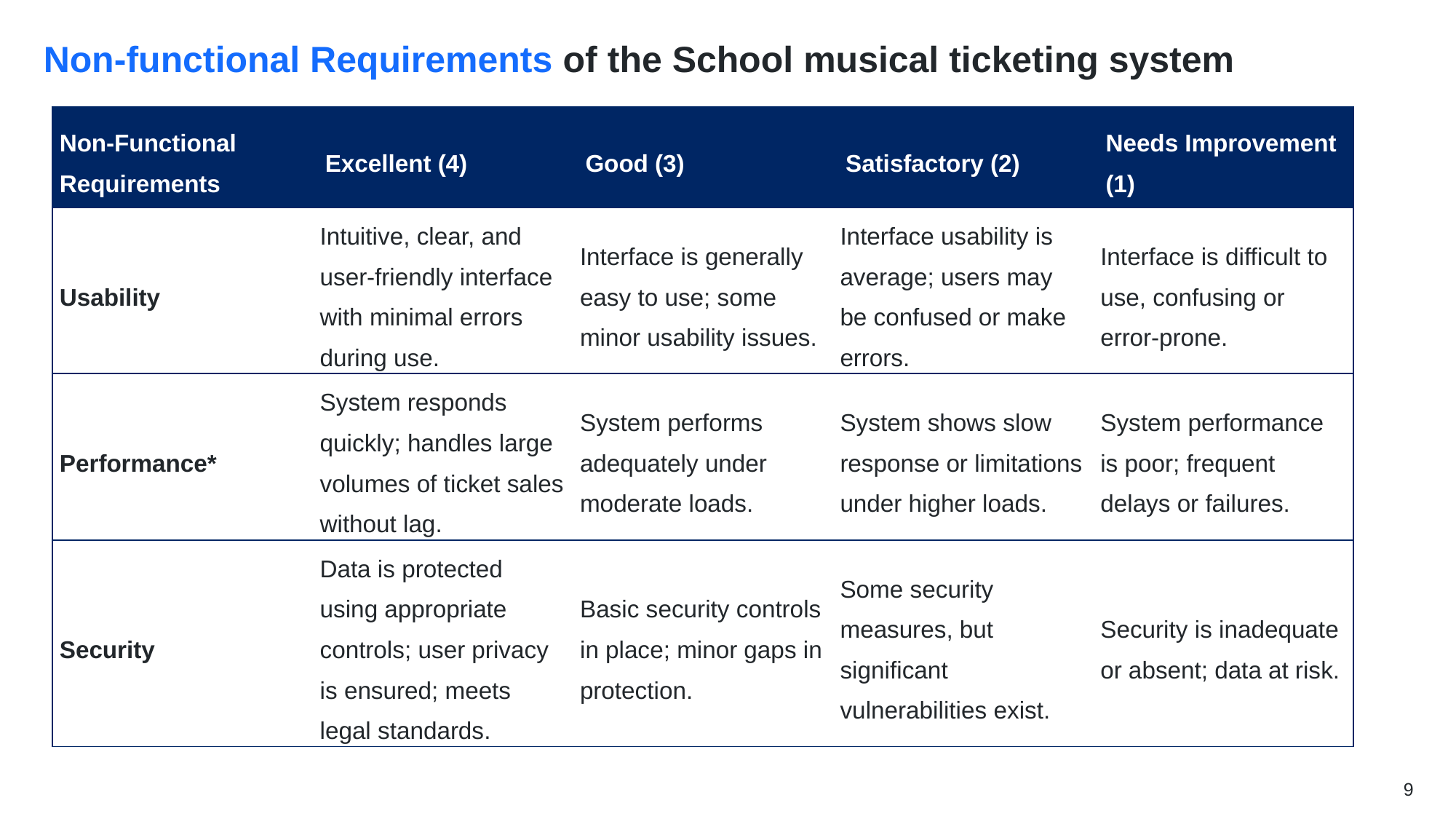

# Non-functional Requirements of the School musical ticketing system
| Non-Functional Requirements | Excellent (4) | Good (3) | Satisfactory (2) | Needs Improvement (1) |
| --- | --- | --- | --- | --- |
| Usability | Intuitive, clear, and user-friendly interface with minimal errors during use. | Interface is generally easy to use; some minor usability issues. | Interface usability is average; users may be confused or make errors. | Interface is difficult to use, confusing or error-prone. |
| Performance\* | System responds quickly; handles large volumes of ticket sales without lag. | System performs adequately under moderate loads. | System shows slow response or limitations under higher loads. | System performance is poor; frequent delays or failures. |
| Security | Data is protected using appropriate controls; user privacy is ensured; meets legal standards. | Basic security controls in place; minor gaps in protection. | Some security measures, but significant vulnerabilities exist. | Security is inadequate or absent; data at risk. |
9